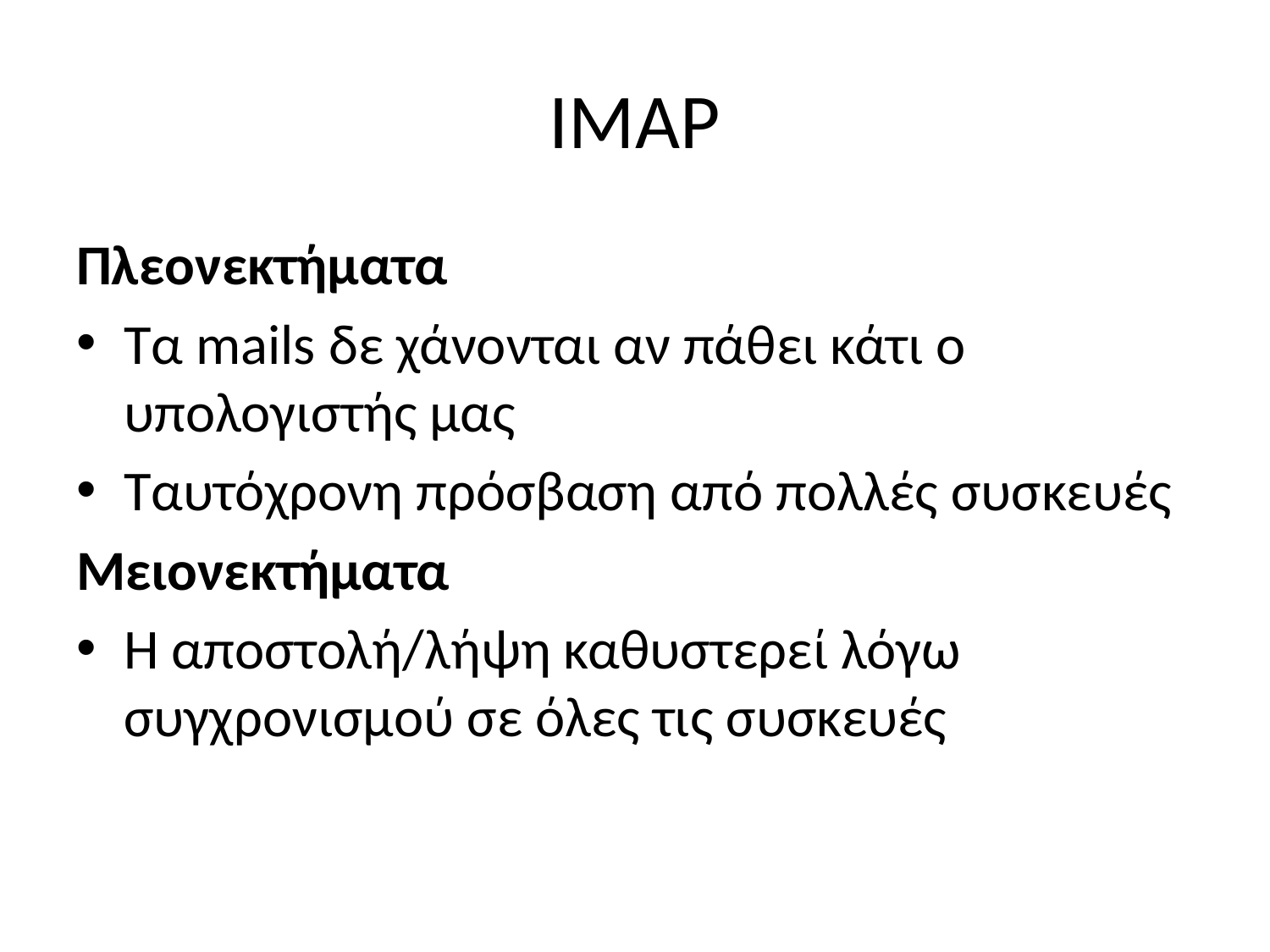

# IMAP
Πλεονεκτήματα
Τα mails δε χάνονται αν πάθει κάτι ο υπολογιστής μας
Ταυτόχρονη πρόσβαση από πολλές συσκευές
Μειονεκτήματα
Η αποστολή/λήψη καθυστερεί λόγω συγχρονισμού σε όλες τις συσκευές